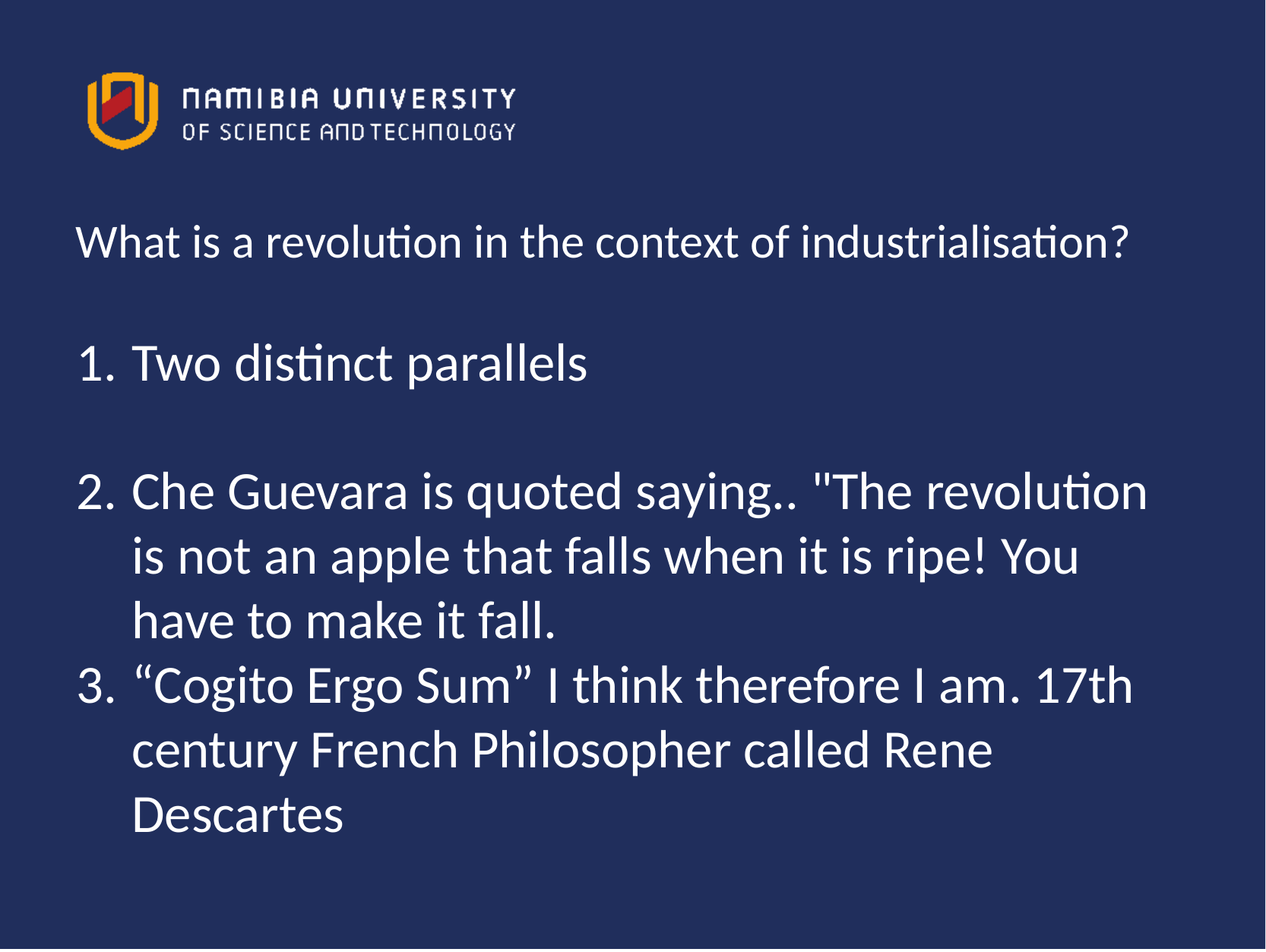

# What is a revolution in the context of industrialisation?
Two distinct parallels

Che Guevara is quoted saying.. "The revolution is not an apple that falls when it is ripe! You have to make it fall.
“Cogito Ergo Sum” I think therefore I am. 17th century French Philosopher called Rene Descartes